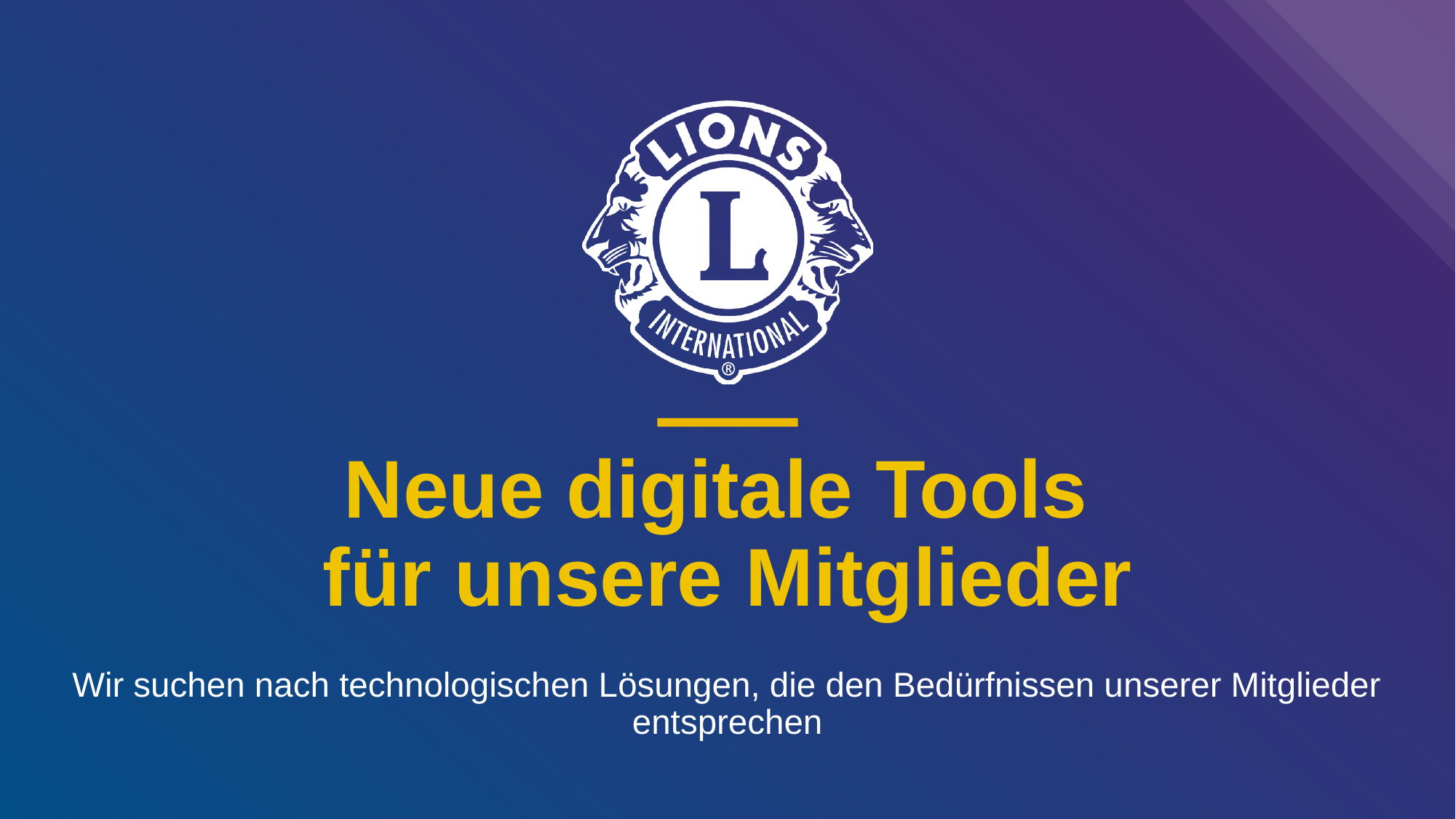

# Neue digitale Tools für unsere Mitglieder
Wir suchen nach technologischen Lösungen, die den Bedürfnissen unserer Mitglieder entsprechen